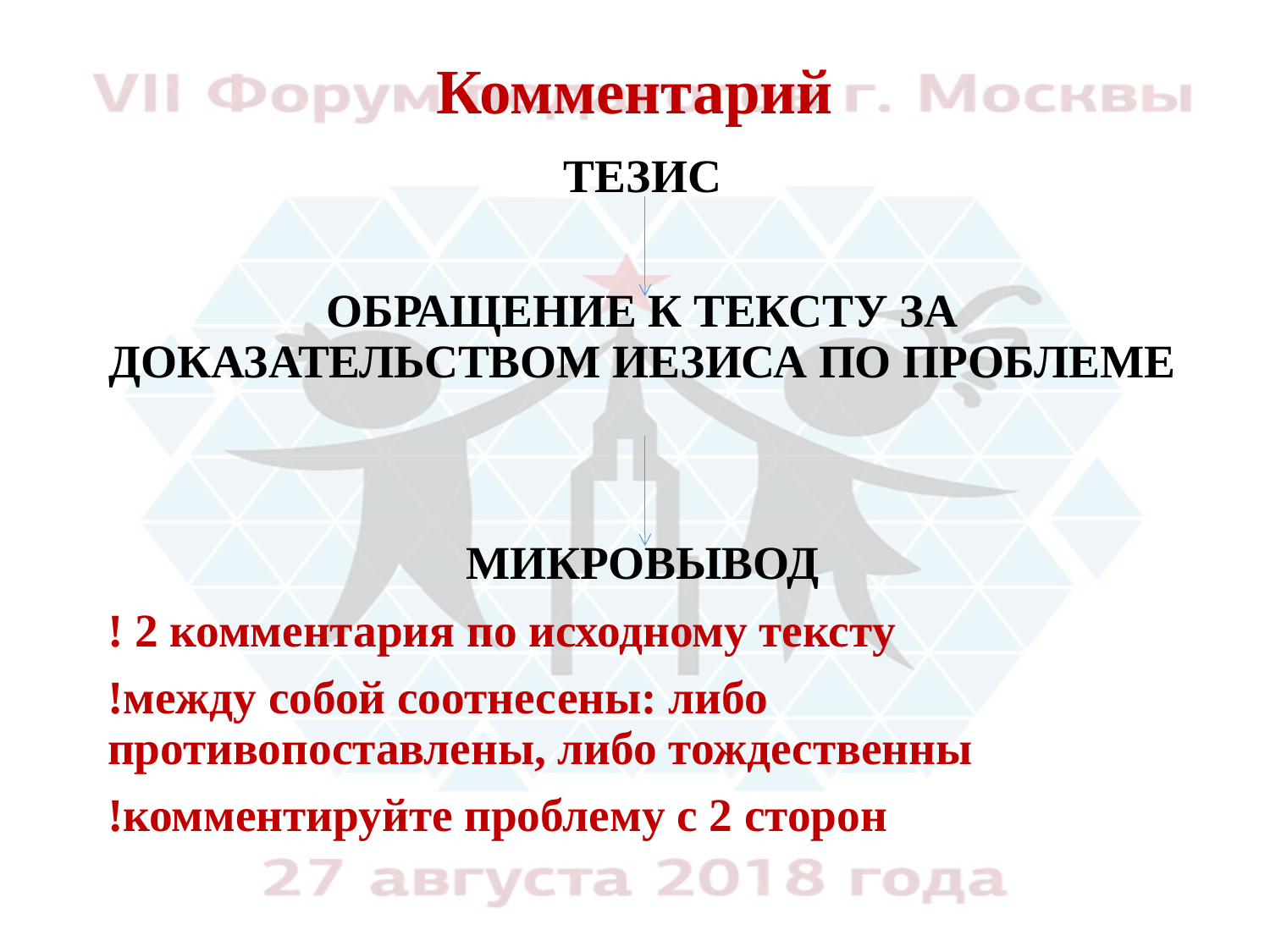

# Комментарий
ТЕЗИС

ОБРАЩЕНИЕ К ТЕКСТУ ЗА ДОКАЗАТЕЛЬСТВОМ ИЕЗИСА ПО ПРОБЛЕМЕ

МИКРОВЫВОД
! 2 комментария по исходному тексту
!между собой соотнесены: либо противопоставлены, либо тождественны
!комментируйте проблему с 2 сторон